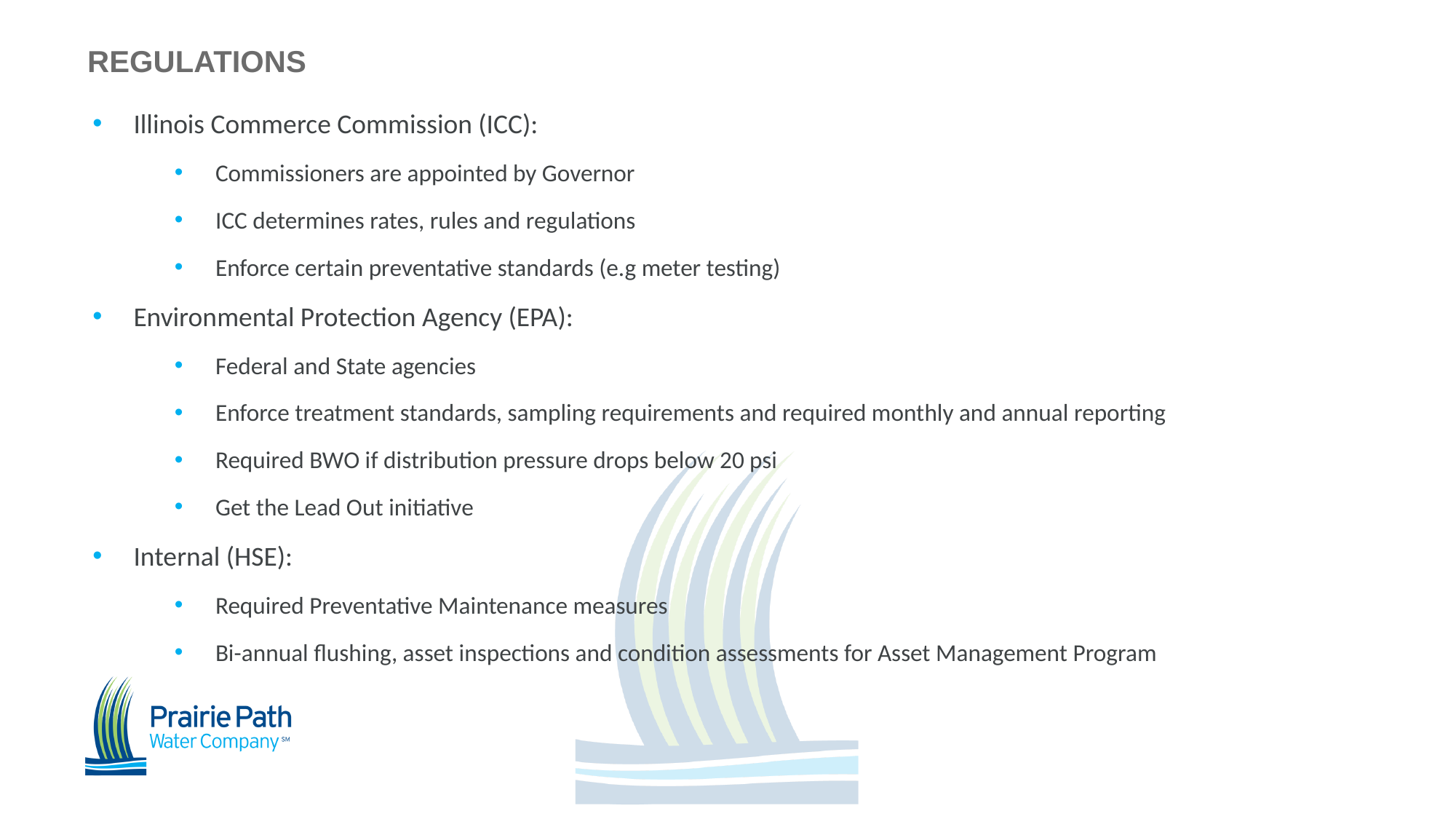

REGULATIONS
Illinois Commerce Commission (ICC):
Commissioners are appointed by Governor
ICC determines rates, rules and regulations
Enforce certain preventative standards (e.g meter testing)
Environmental Protection Agency (EPA):
Federal and State agencies
Enforce treatment standards, sampling requirements and required monthly and annual reporting
Required BWO if distribution pressure drops below 20 psi
Get the Lead Out initiative
Internal (HSE):
Required Preventative Maintenance measures
Bi-annual flushing, asset inspections and condition assessments for Asset Management Program